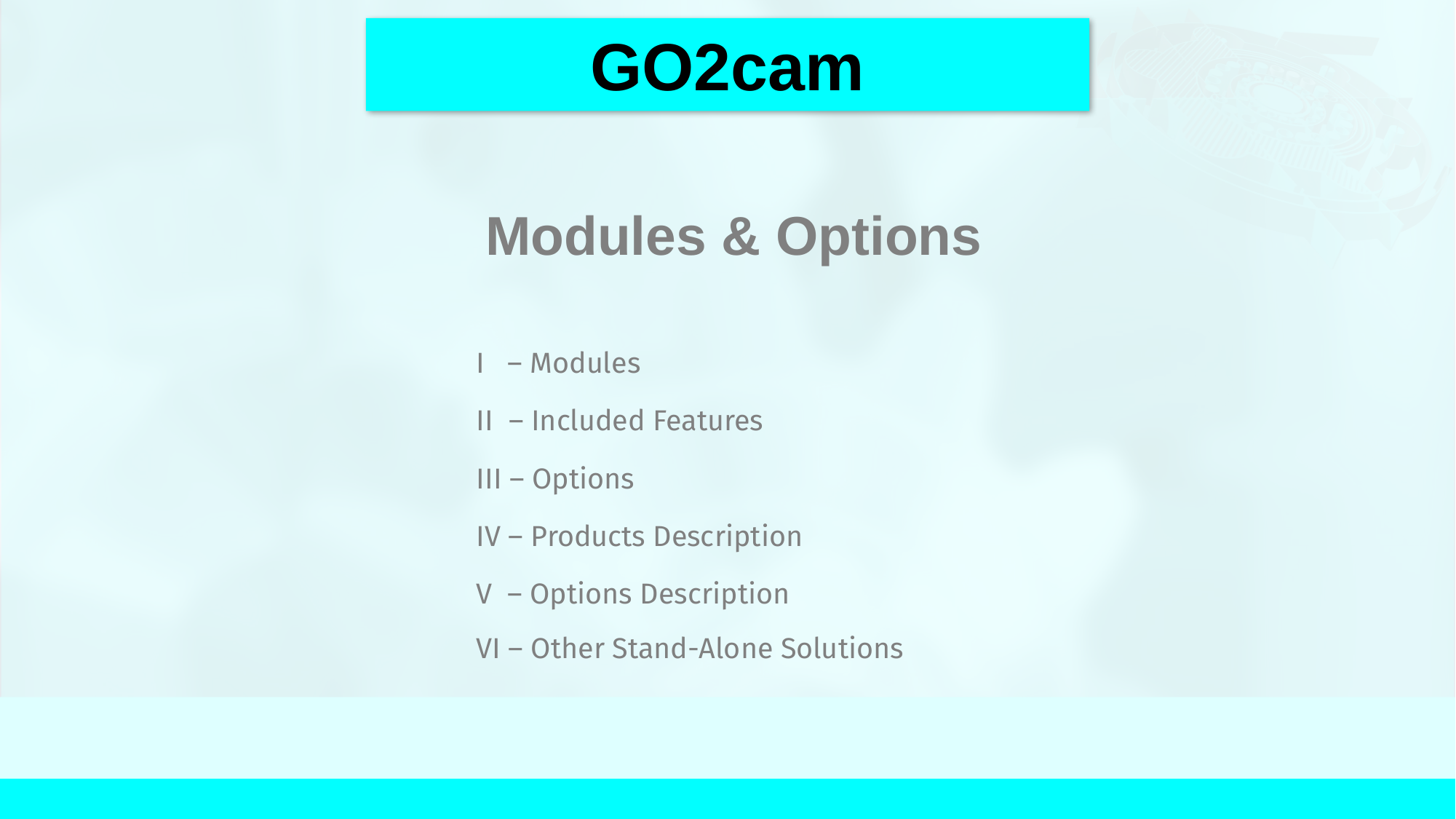

GO2cam
Modules & Options
I   – Modules

II  – Included Features

III – Options

IV – Products Description

V  – Options Description

VI – Other Stand-Alone Solutions